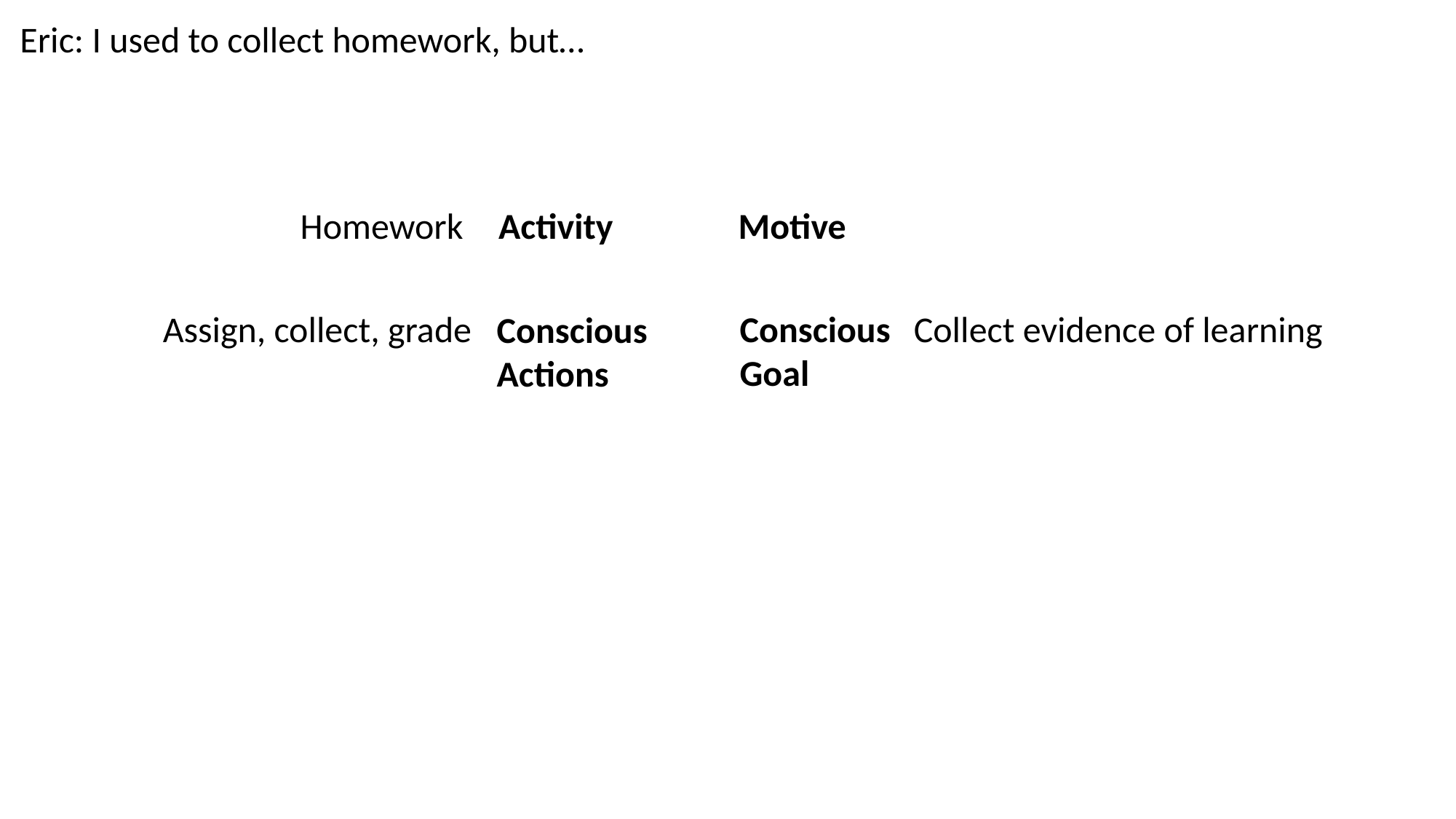

Eric: I used to collect homework, but…
Homework
Activity
Motive
Assign, collect, grade
Conscious Goal
Collect evidence of learning
Conscious
Actions